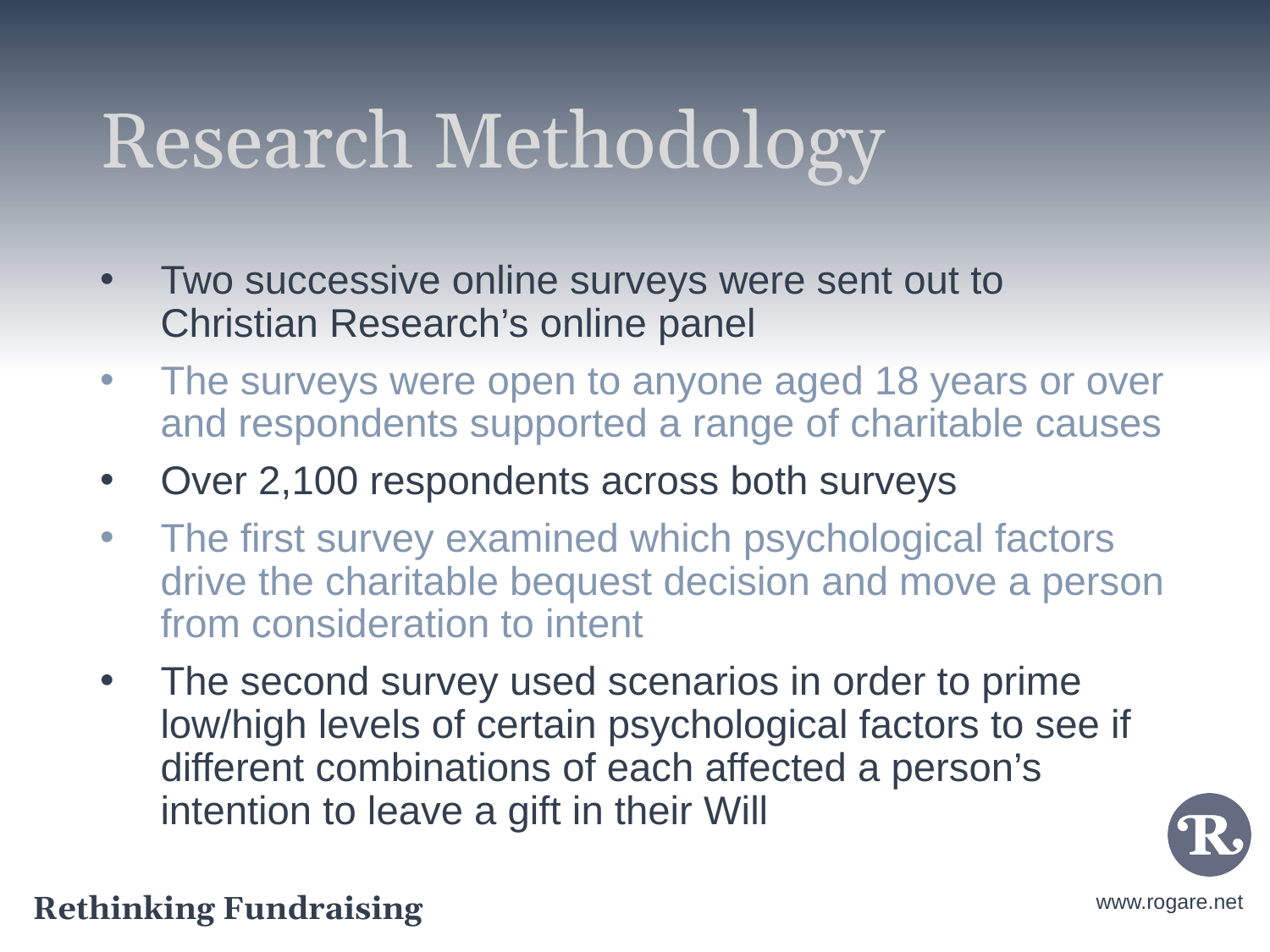

# Research Methodology
Two successive online surveys were sent out to Christian Research’s online panel
The surveys were open to anyone aged 18 years or over and respondents supported a range of charitable causes
Over 2,100 respondents across both surveys
The first survey examined which psychological factors drive the charitable bequest decision and move a person from consideration to intent
The second survey used scenarios in order to prime low/high levels of certain psychological factors to see if different combinations of each affected a person’s intention to leave a gift in their Will